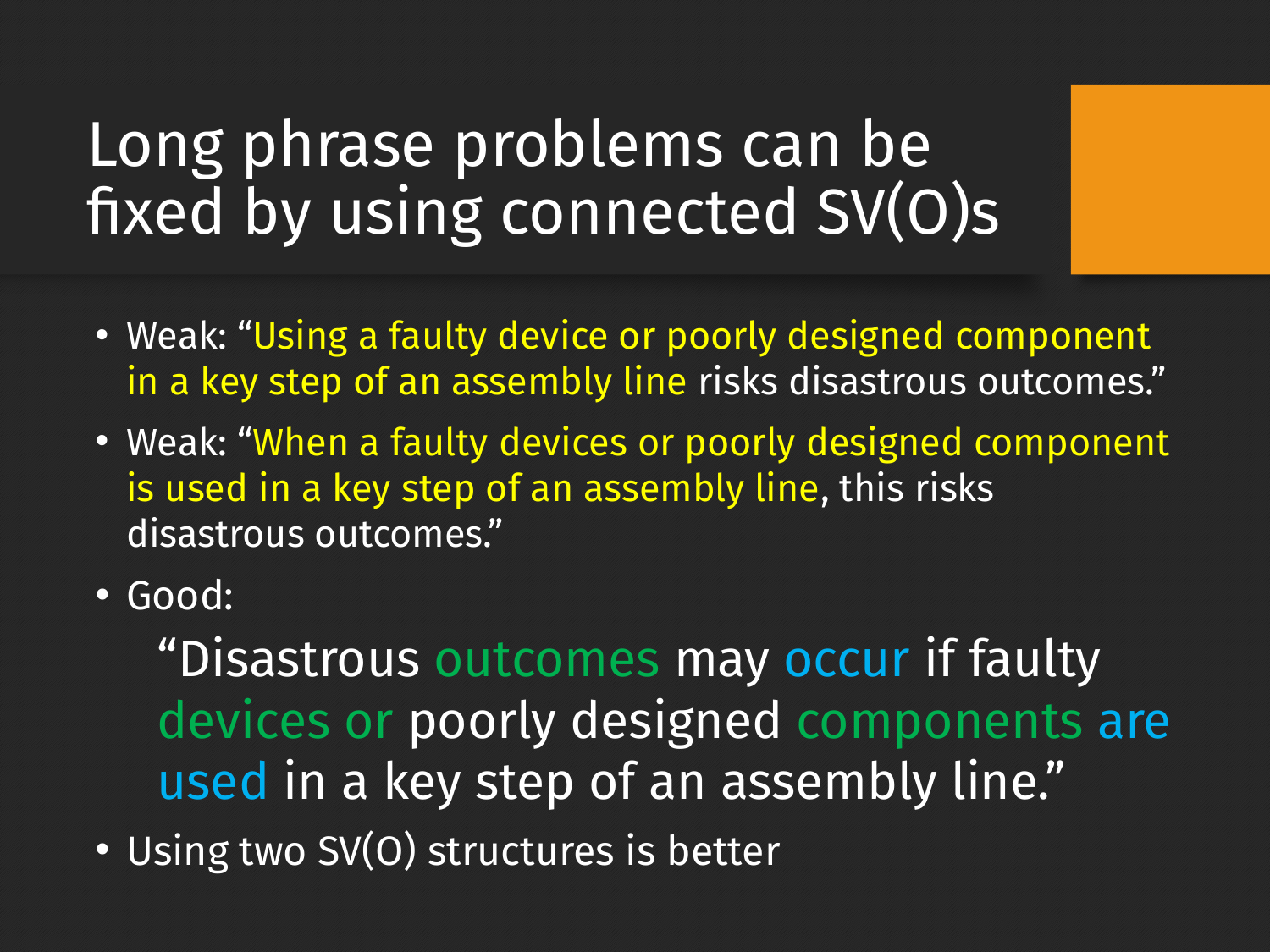

# Long phrase problems can be fixed by using connected SV(O)s
Weak: “Using a faulty device or poorly designed component in a key step of an assembly line risks disastrous outcomes.”
Weak: “When a faulty devices or poorly designed component is used in a key step of an assembly line, this risks disastrous outcomes.”
Good:
“Disastrous outcomes may occur if faulty devices or poorly designed components are used in a key step of an assembly line.”
Using two SV(O) structures is better